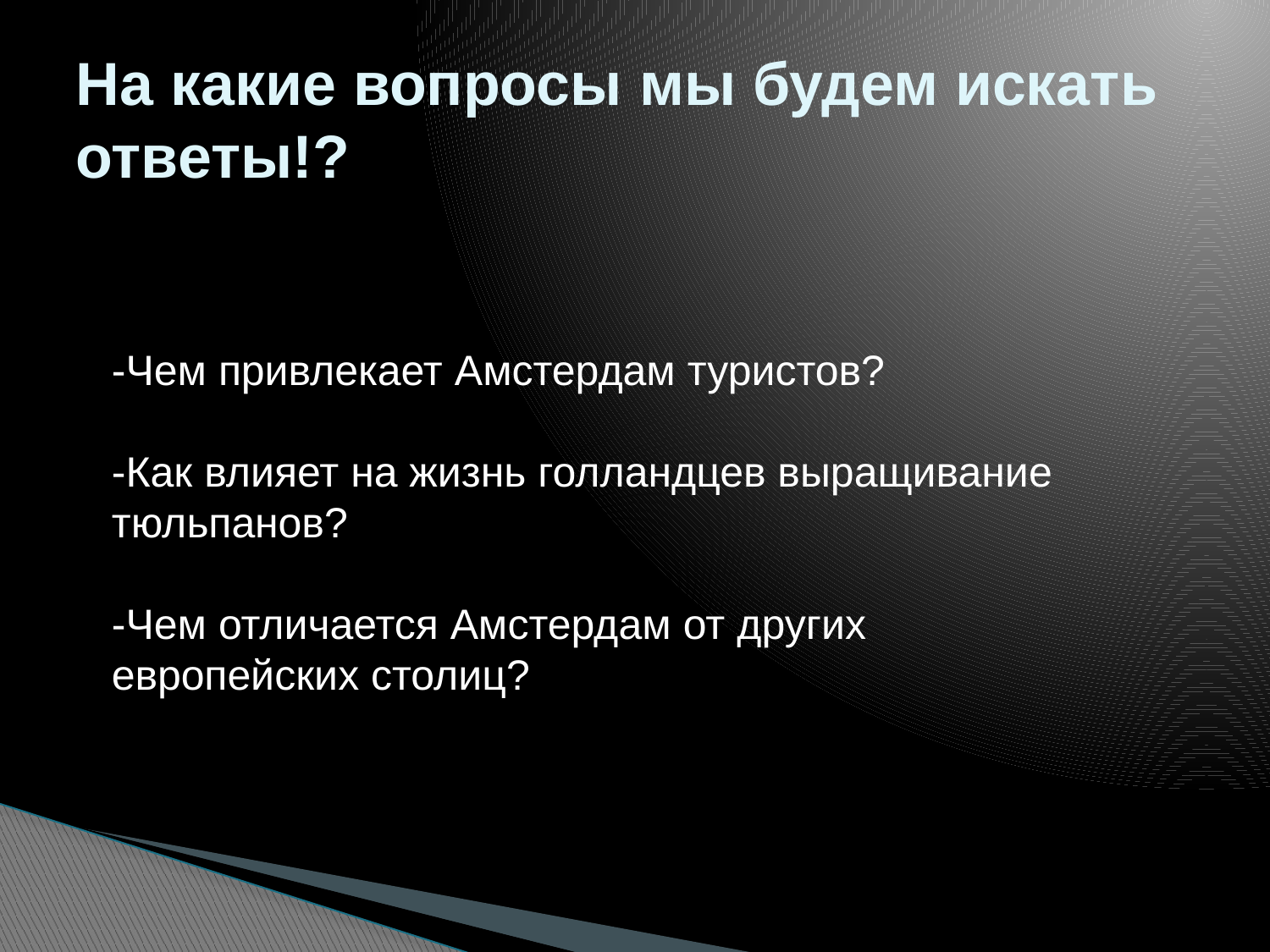

# На какие вопросы мы будем искать ответы!?
-Чем привлекает Амстердам туристов?

-Как влияет на жизнь голландцев выращивание тюльпанов?

-Чем отличается Амстердам от других европейских столиц?